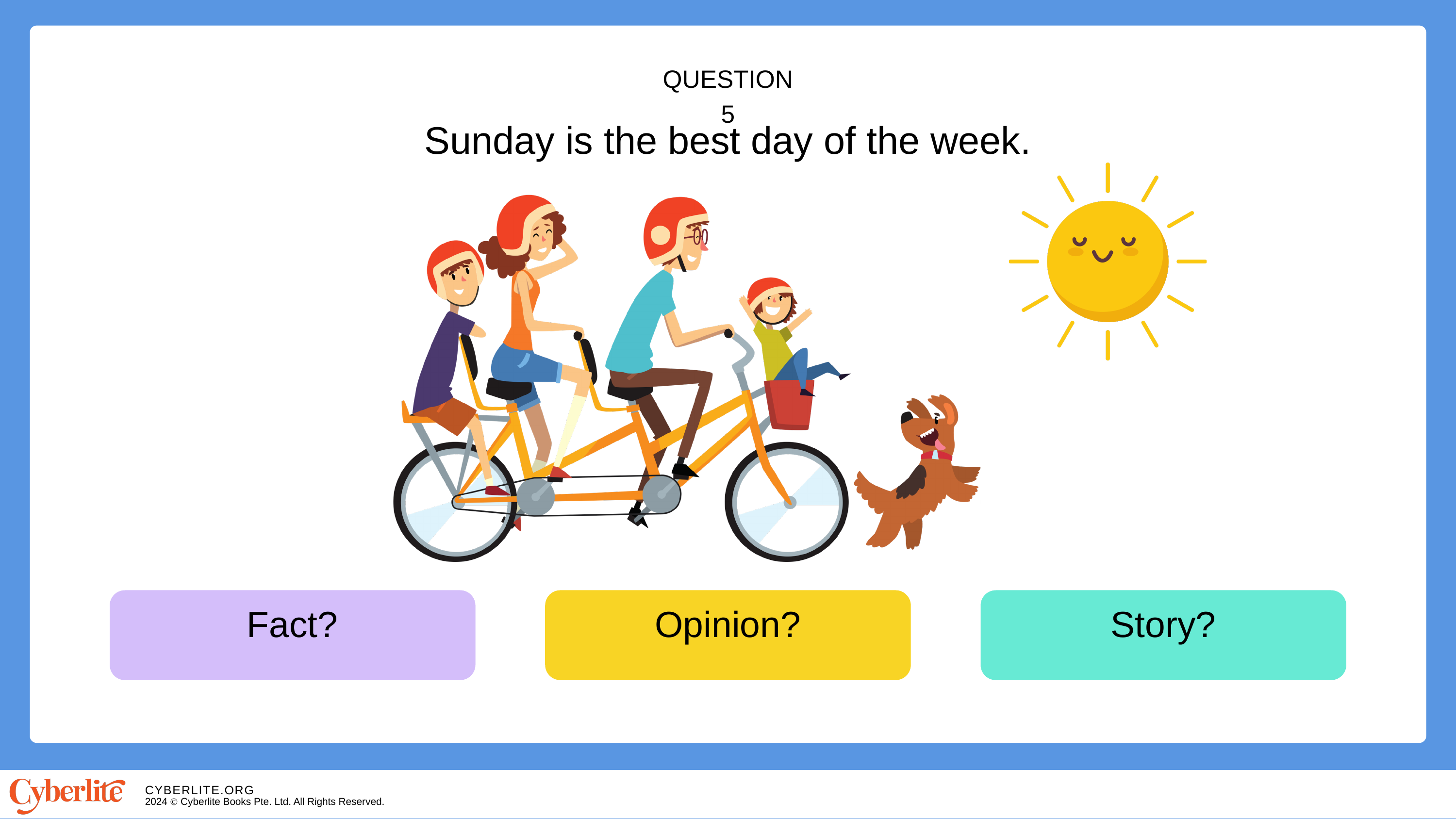

QUESTION 5
Sunday is the best day of the week.

Fact?

Opinion?

Story?